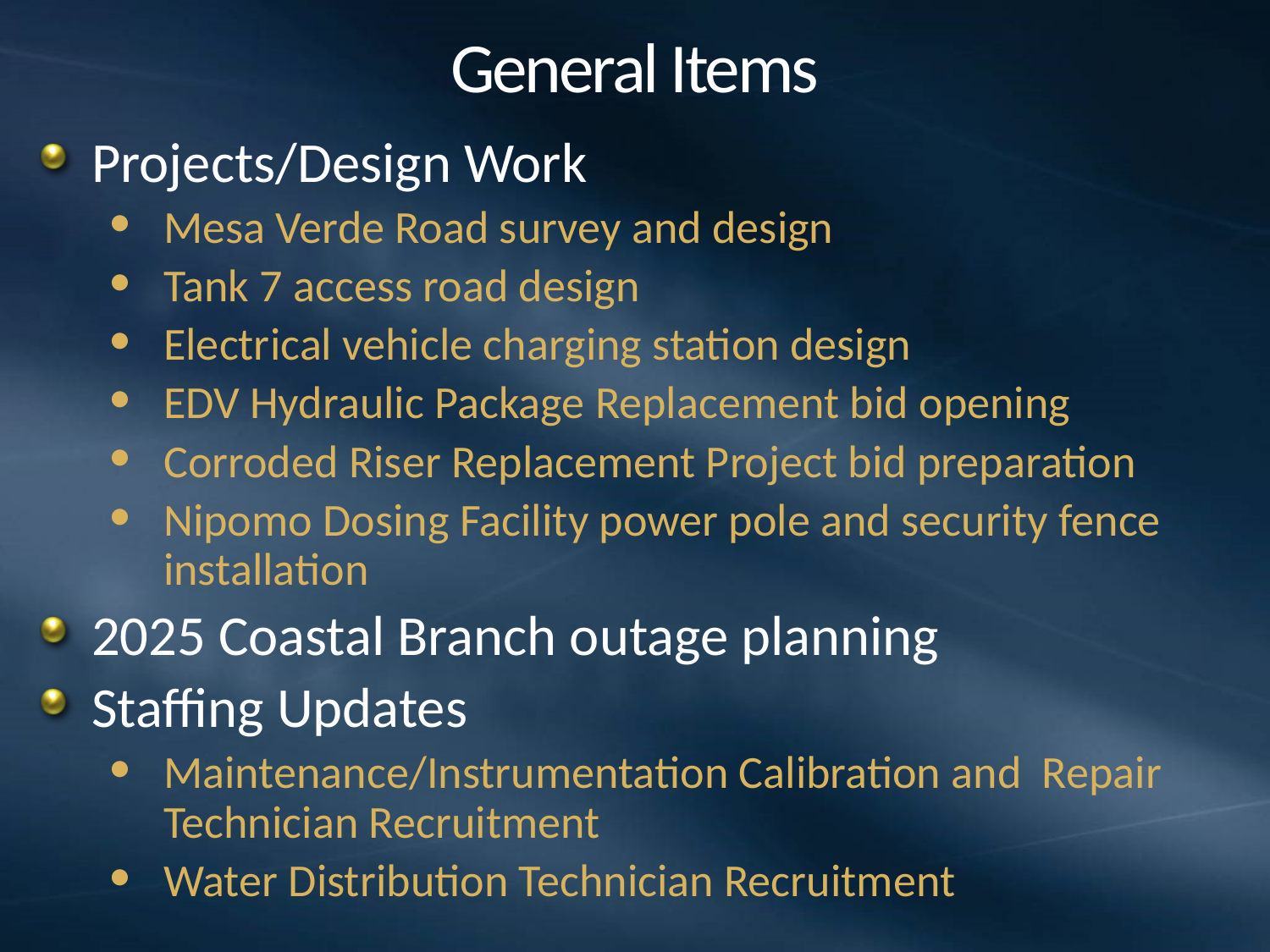

# General Items
Projects/Design Work
Mesa Verde Road survey and design
Tank 7 access road design
Electrical vehicle charging station design
EDV Hydraulic Package Replacement bid opening
Corroded Riser Replacement Project bid preparation
Nipomo Dosing Facility power pole and security fence installation
2025 Coastal Branch outage planning
Staffing Updates
Maintenance/Instrumentation Calibration and  Repair Technician Recruitment
Water Distribution Technician Recruitment